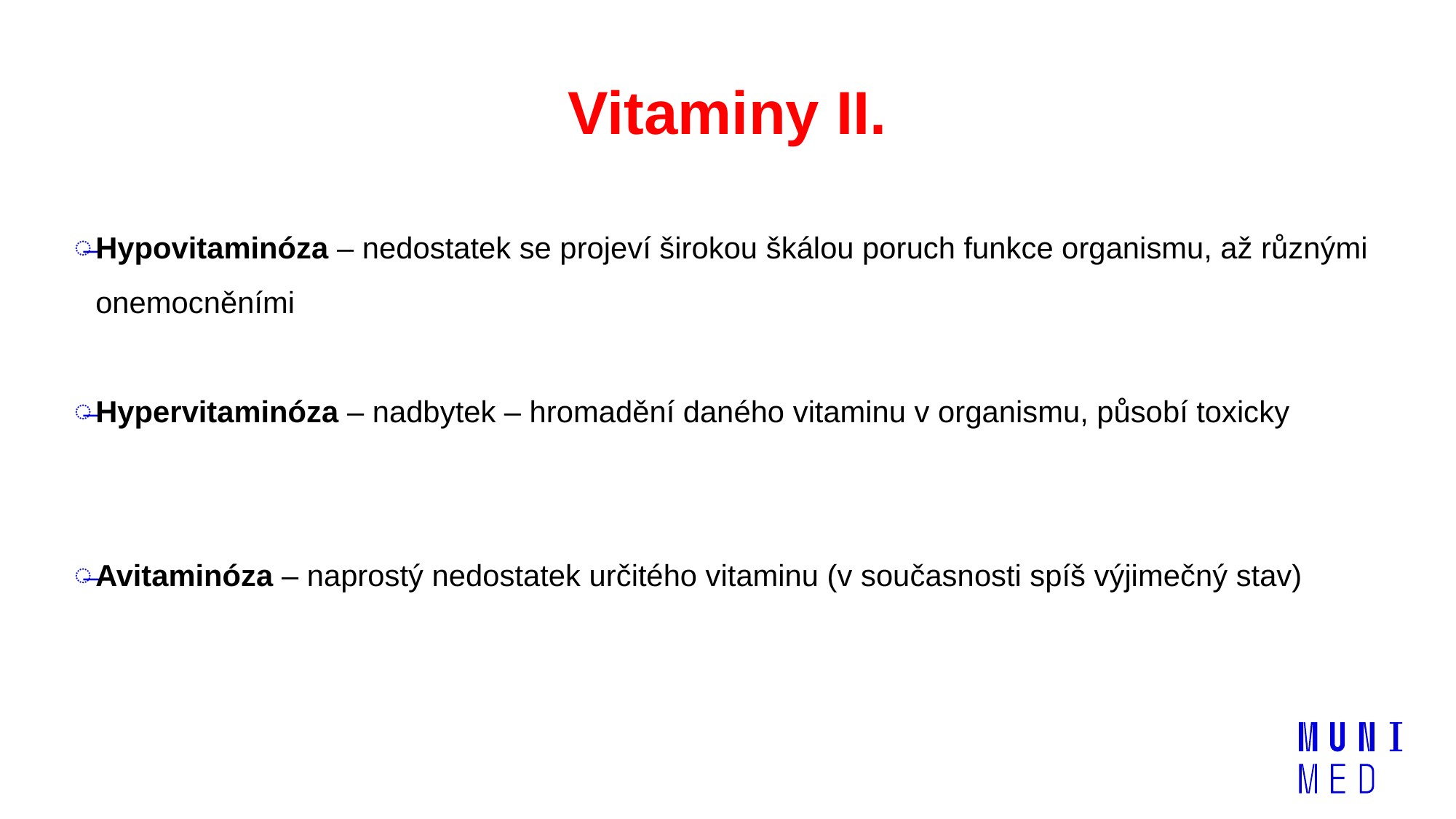

# Vitaminy II.
Hypovitaminóza – nedostatek se projeví širokou škálou poruch funkce organismu, až různými onemocněními

Hypervitaminóza – nadbytek – hromadění daného vitaminu v organismu, působí toxicky

Avitaminóza – naprostý nedostatek určitého vitaminu (v současnosti spíš výjimečný stav)